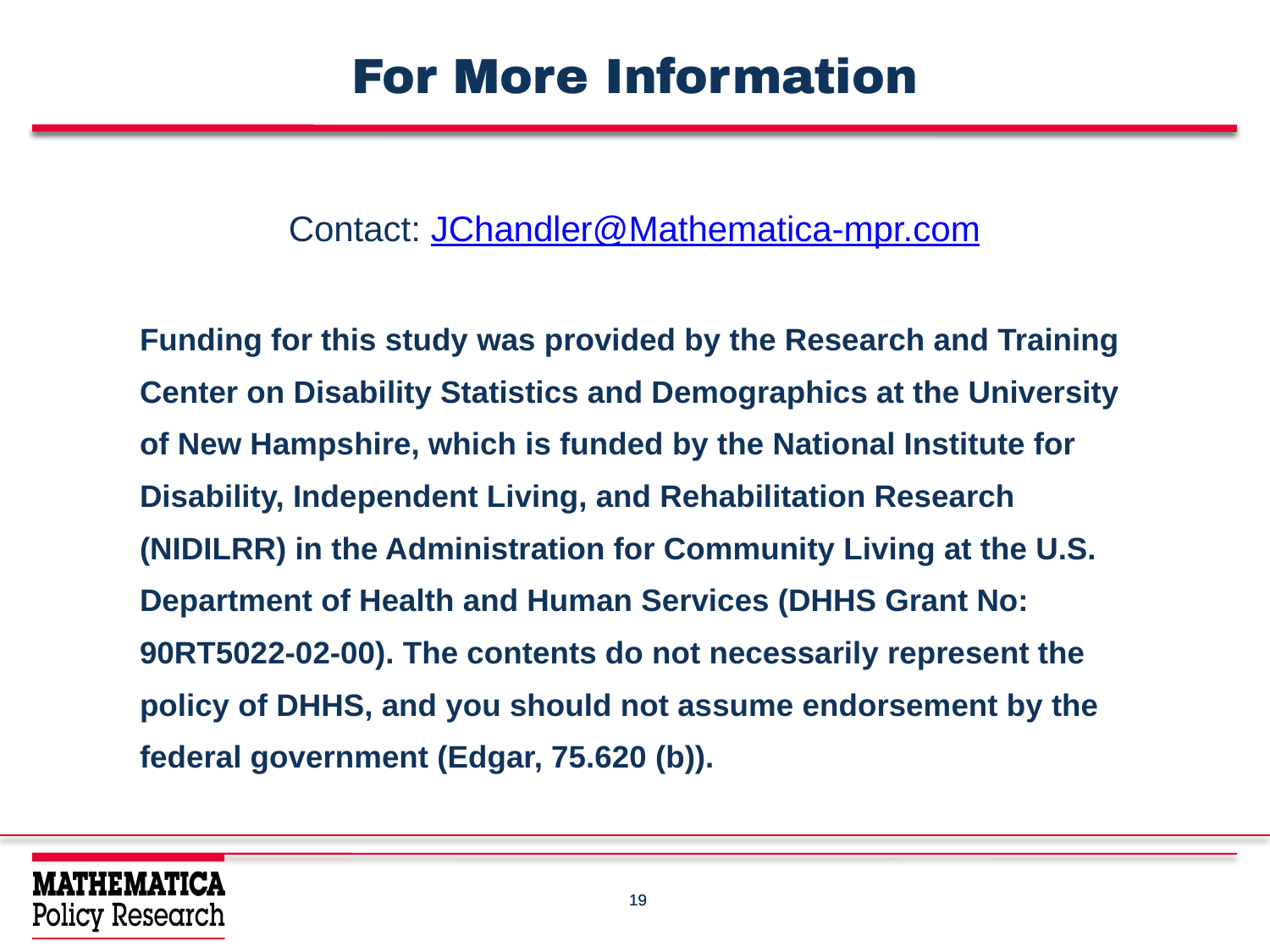

For More Information
Contact: JChandler@Mathematica-mpr.com

Funding for this study was provided by the Research and Training Center on Disability Statistics and Demographics at the University of New Hampshire, which is funded by the National Institute for Disability, Independent Living, and Rehabilitation Research (NIDILRR) in the Administration for Community Living at the U.S. Department of Health and Human Services (DHHS Grant No: 90RT5022-02-00). The contents do not necessarily represent the policy of DHHS, and you should not assume endorsement by the federal government (Edgar, 75.620 (b)).